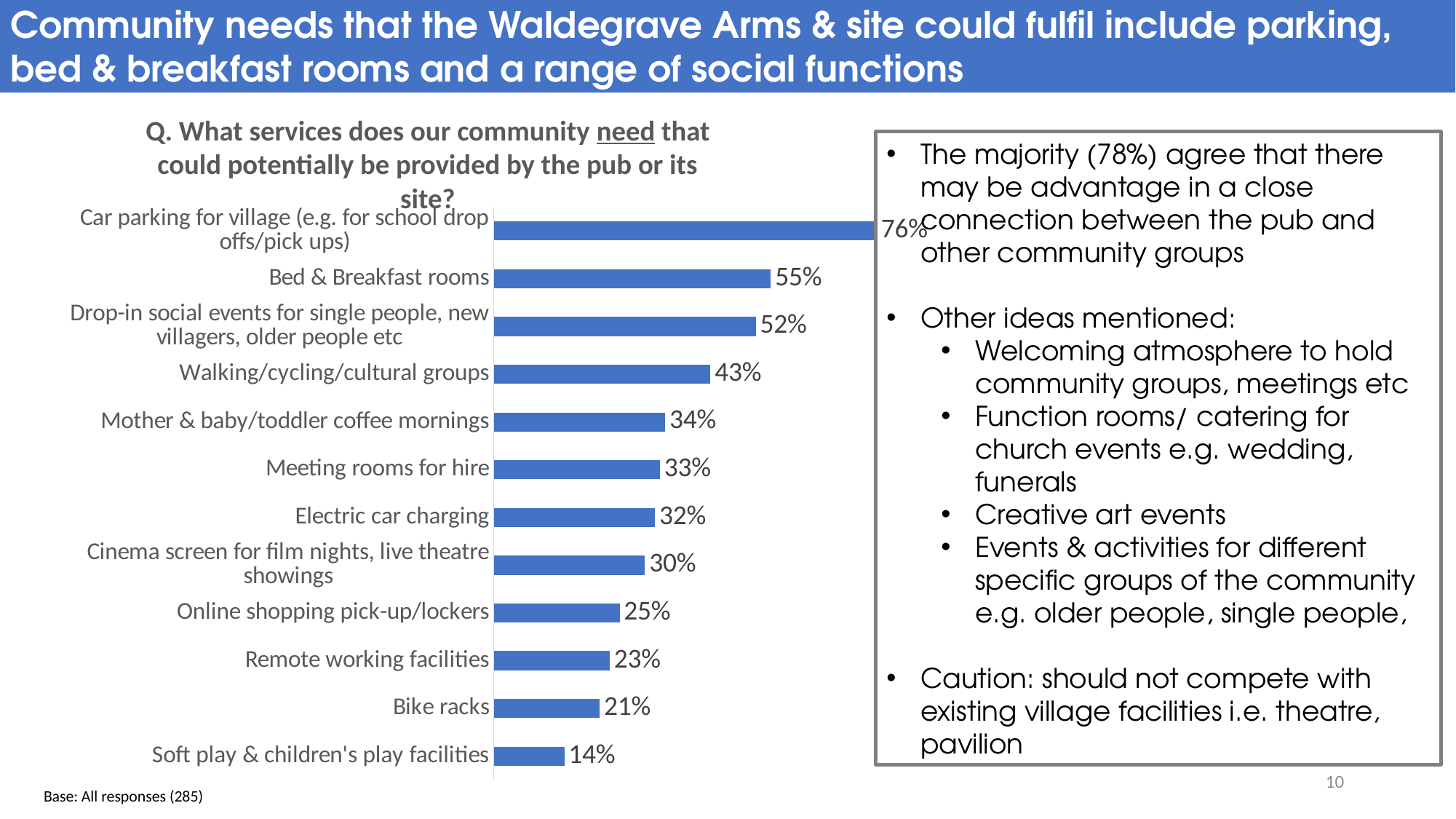

Community needs that the Waldegrave Arms & site could fulfil include parking, bed & breakfast rooms and a range of social functions
Q. What services does our community need that could potentially be provided by the pub or its site?
The majority (78%) agree that there may be advantage in a close connection between the pub and other community groups

Other ideas mentioned:
Welcoming atmosphere to hold community groups, meetings etc
Function rooms/ catering for church events e.g. wedding, funerals
Creative art events
Events & activities for different specific groups of the community e.g. older people, single people,

Caution: should not compete with existing village facilities i.e. theatre, pavilion

### Chart

| Category | Series 1 |
|---|---|
| Soft play & children's play facilities | 0.14 |
| Bike racks | 0.21 |
| Remote working facilities | 0.23 |
| Online shopping pick-up/lockers | 0.25 |
| Cinema screen for film nights, live theatre showings | 0.3 |
| Electric car charging | 0.32 |
| Meeting rooms for hire | 0.33 |
| Mother & baby/toddler coffee mornings | 0.34 |
| Walking/cycling/cultural groups | 0.43 |
| Drop-in social events for single people, new villagers, older people etc | 0.52 |
| Bed & Breakfast rooms | 0.55 |
| Car parking for village (e.g. for school drop offs/pick ups) | 0.76 |
10
Base: All responses (285)